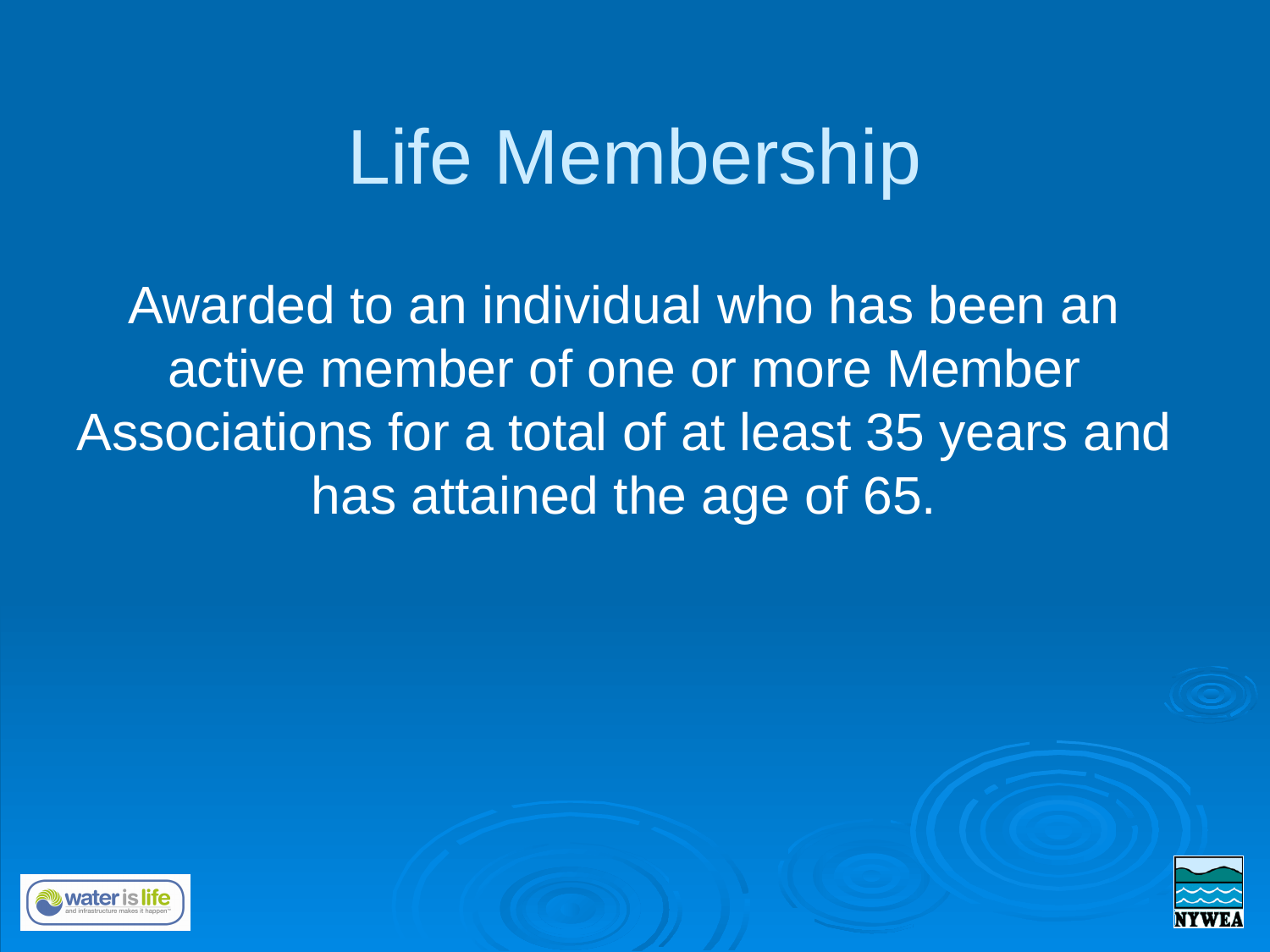

# Life Membership
Awarded to an individual who has been an active member of one or more Member Associations for a total of at least 35 years and has attained the age of 65.